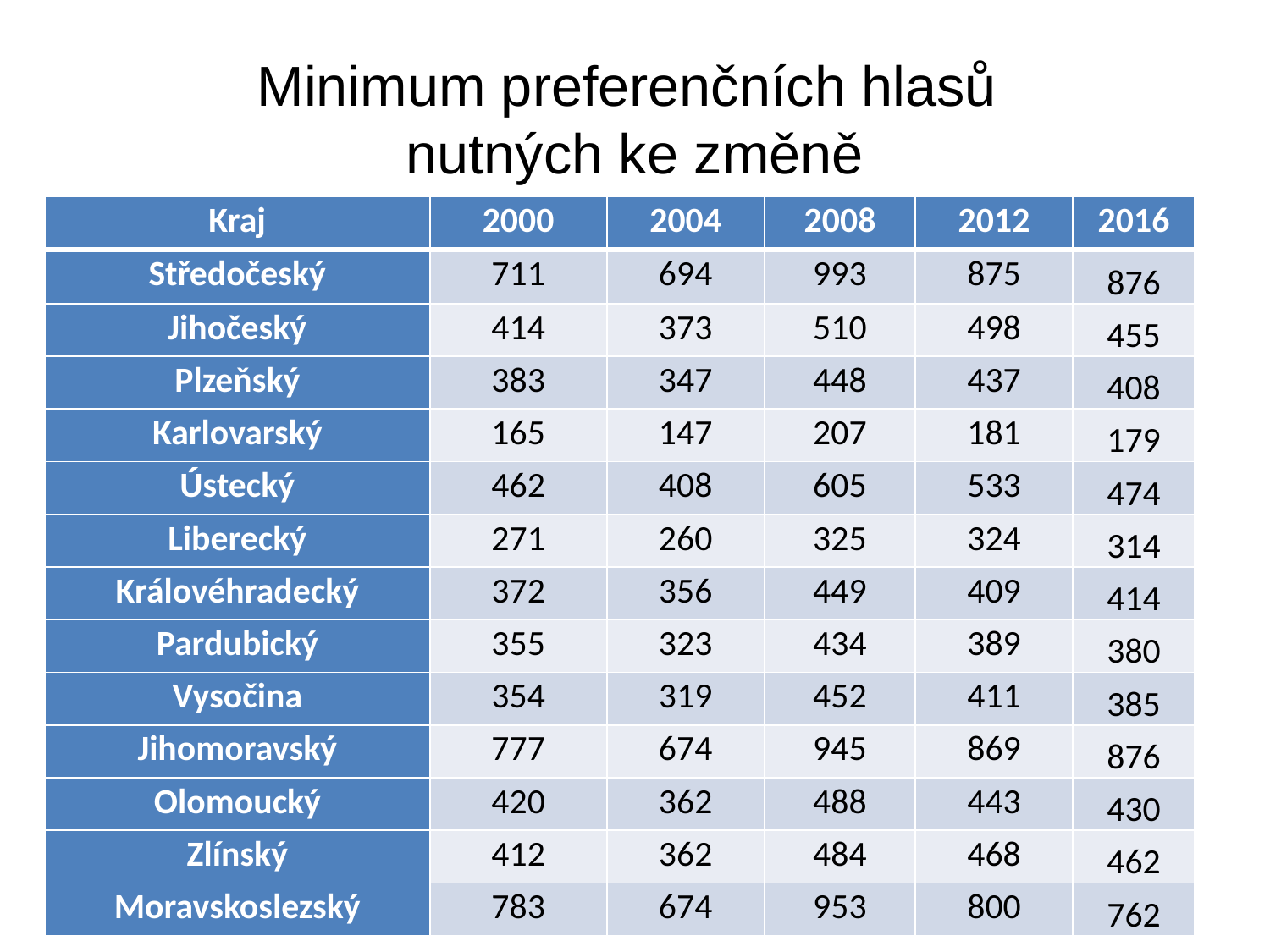

# Minimum preferenčních hlasů nutných ke změně
| Kraj | 2000 | 2004 | 2008 | 2012 | 2016 |
| --- | --- | --- | --- | --- | --- |
| Středočeský | 711 | 694 | 993 | 875 | 876 |
| Jihočeský | 414 | 373 | 510 | 498 | 455 |
| Plzeňský | 383 | 347 | 448 | 437 | 408 |
| Karlovarský | 165 | 147 | 207 | 181 | 179 |
| Ústecký | 462 | 408 | 605 | 533 | 474 |
| Liberecký | 271 | 260 | 325 | 324 | 314 |
| Královéhradecký | 372 | 356 | 449 | 409 | 414 |
| Pardubický | 355 | 323 | 434 | 389 | 380 |
| Vysočina | 354 | 319 | 452 | 411 | 385 |
| Jihomoravský | 777 | 674 | 945 | 869 | 876 |
| Olomoucký | 420 | 362 | 488 | 443 | 430 |
| Zlínský | 412 | 362 | 484 | 468 | 462 |
| Moravskoslezský | 783 | 674 | 953 | 800 | 762 |